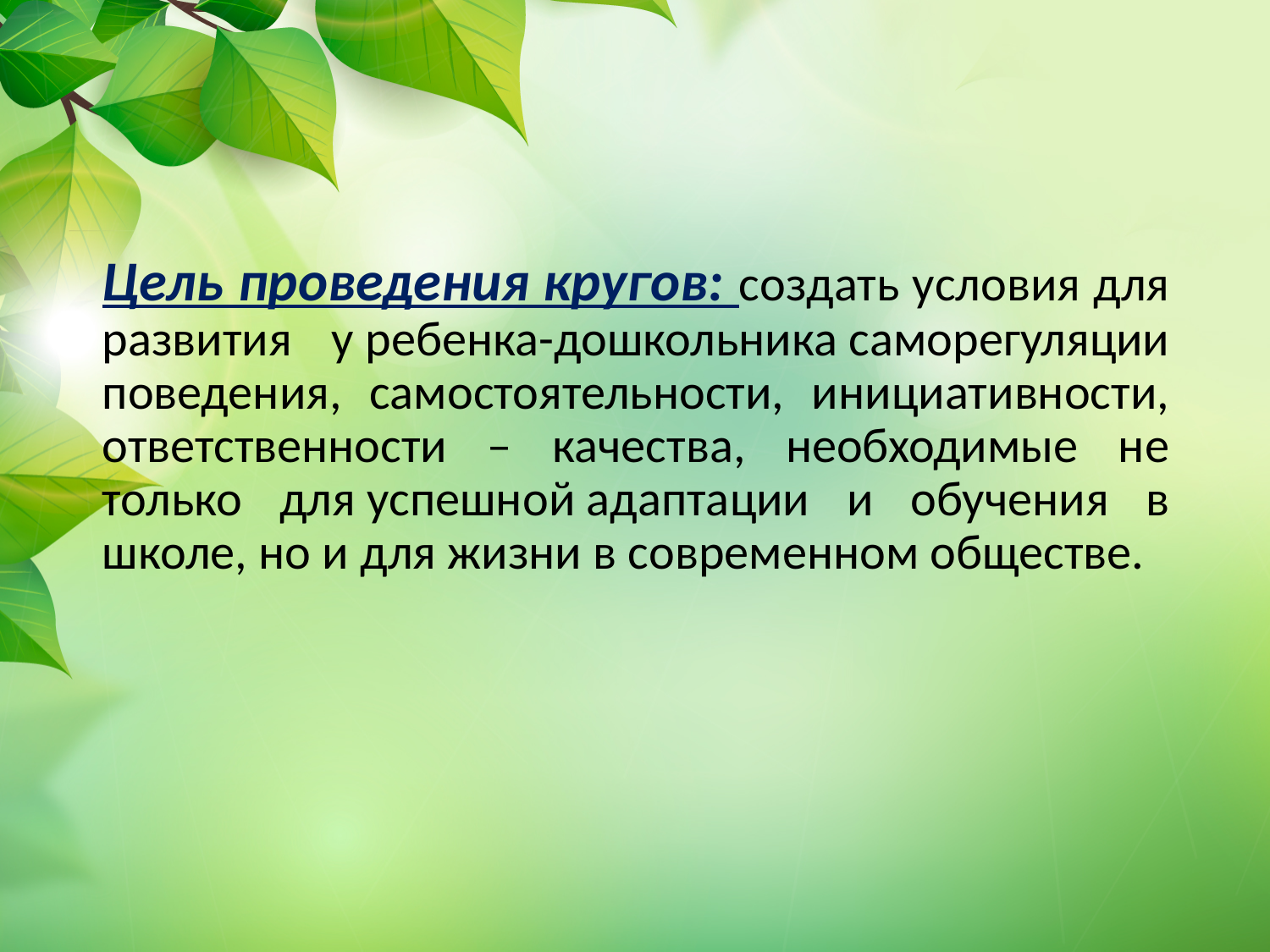

Цель проведения кругов: создать условия для развития у ребенка-дошкольника саморегуляции поведения, самостоятельности, инициативности, ответственности – качества, необходимые не только для успешной адаптации и обучения в школе, но и для жизни в современном обществе.